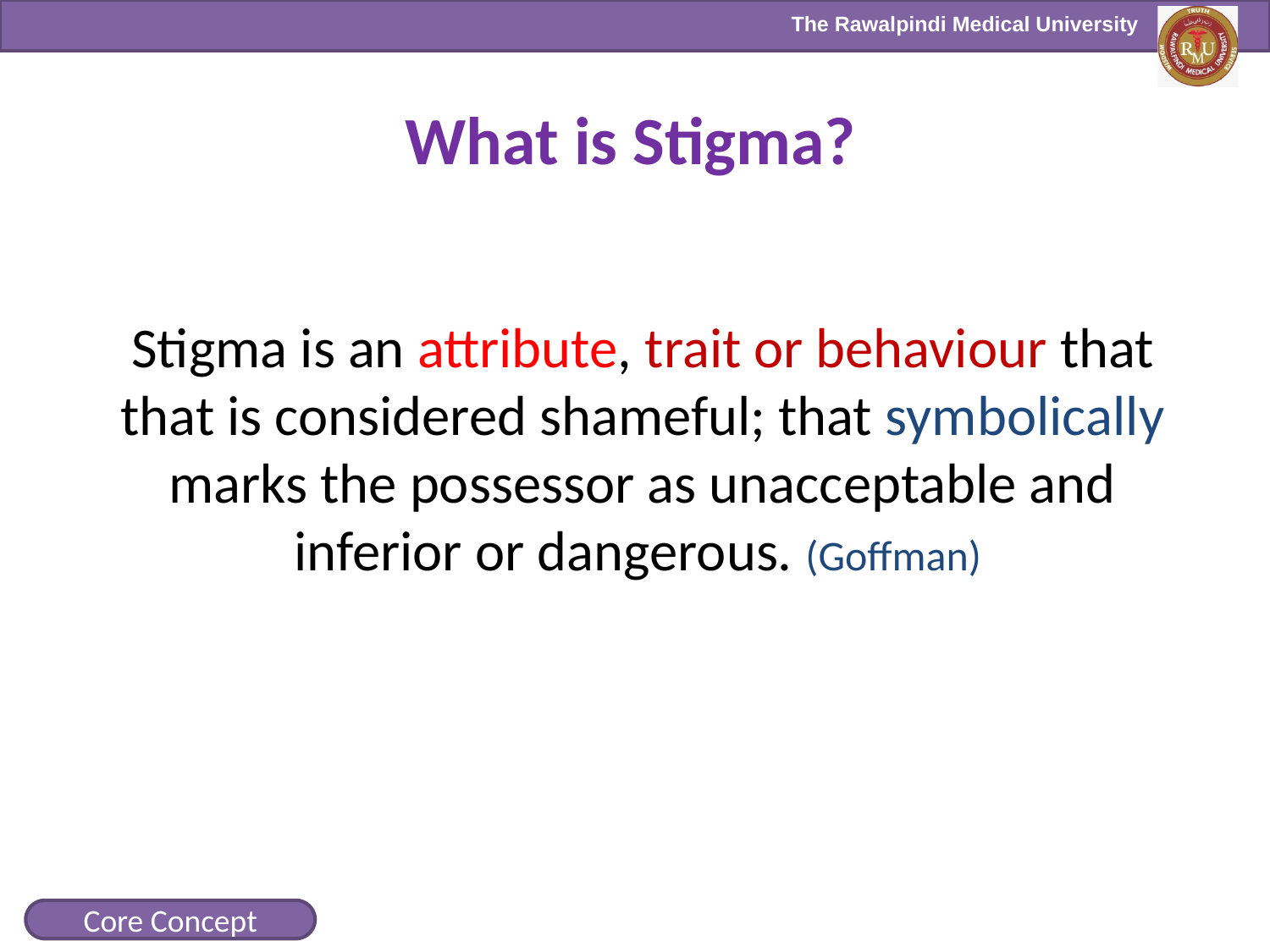

# What is Stigma?
Stigma is an attribute, trait or behaviour that that is considered shameful; that symbolically marks the possessor as unacceptable and inferior or dangerous. (Goffman)
Core Concept